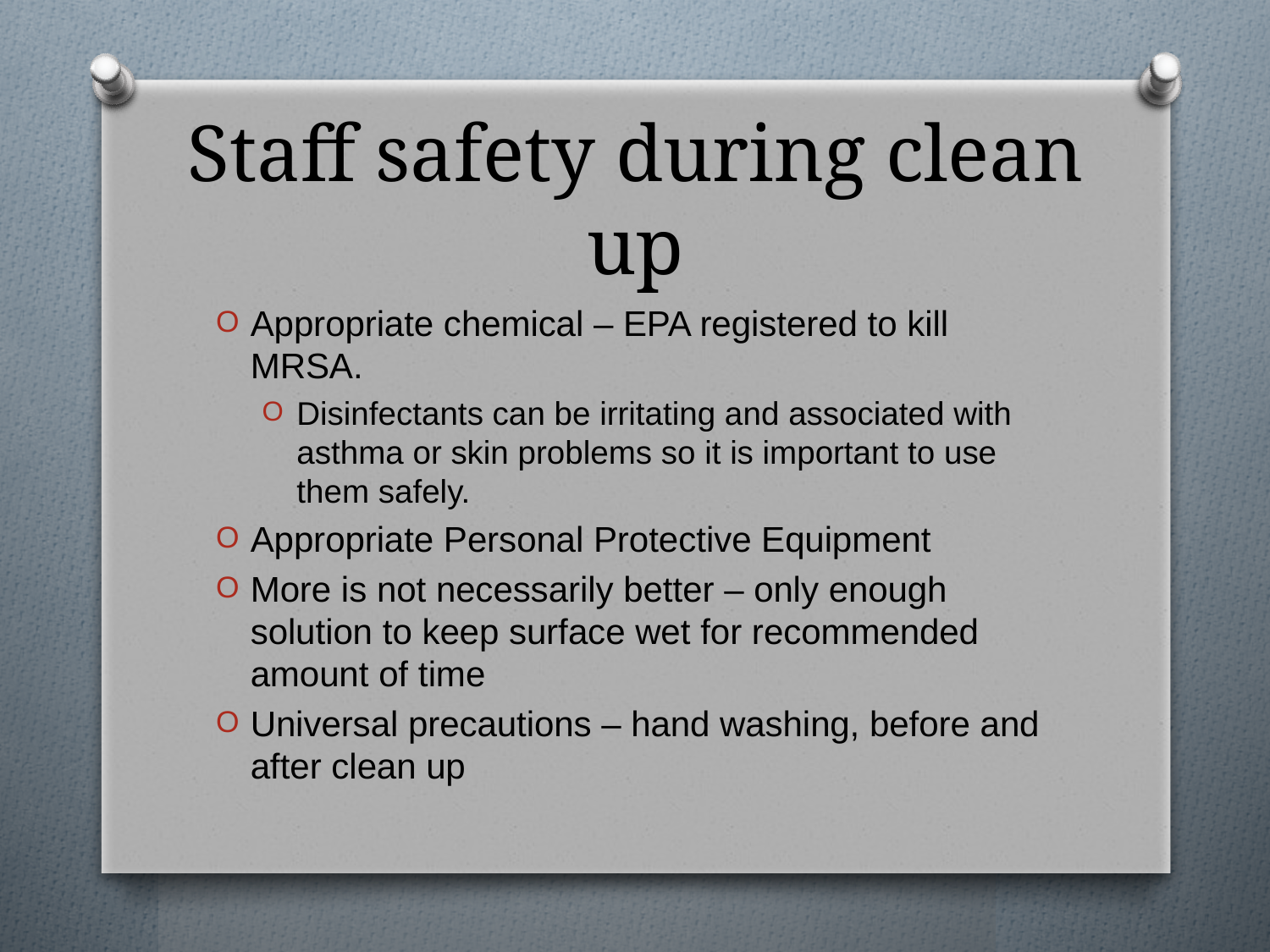

# Staff safety during clean up
Appropriate chemical – EPA registered to kill MRSA.
Disinfectants can be irritating and associated with asthma or skin problems so it is important to use them safely.
Appropriate Personal Protective Equipment
More is not necessarily better – only enough solution to keep surface wet for recommended amount of time
Universal precautions – hand washing, before and after clean up